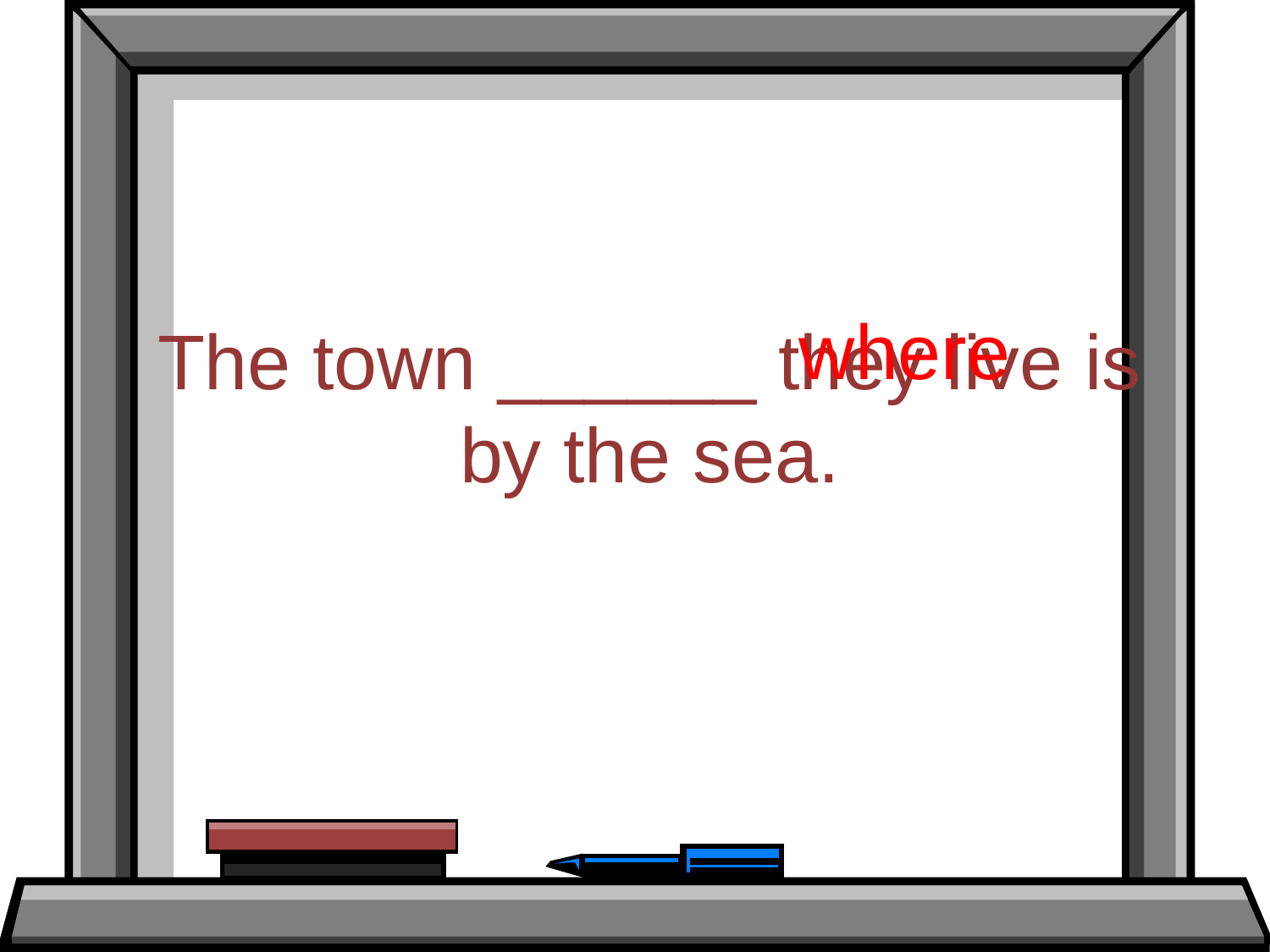

where
The town ______ they live is by the sea.